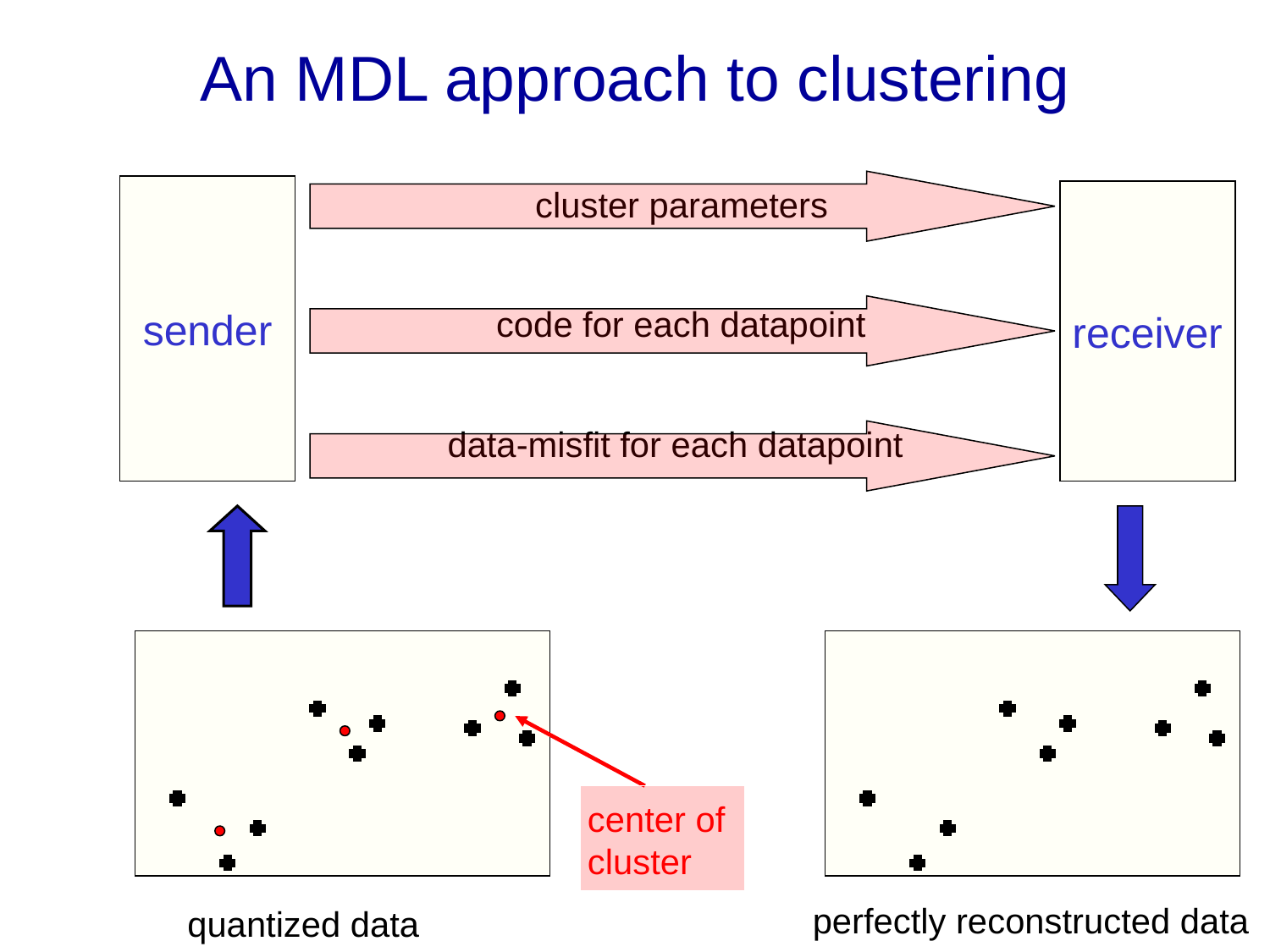

# An MDL approach to clustering

sender
         cluster parameters

     code for each datapoint

data-misfit for each datapoint
receiver

center of cluster

perfectly reconstructed data
quantized data